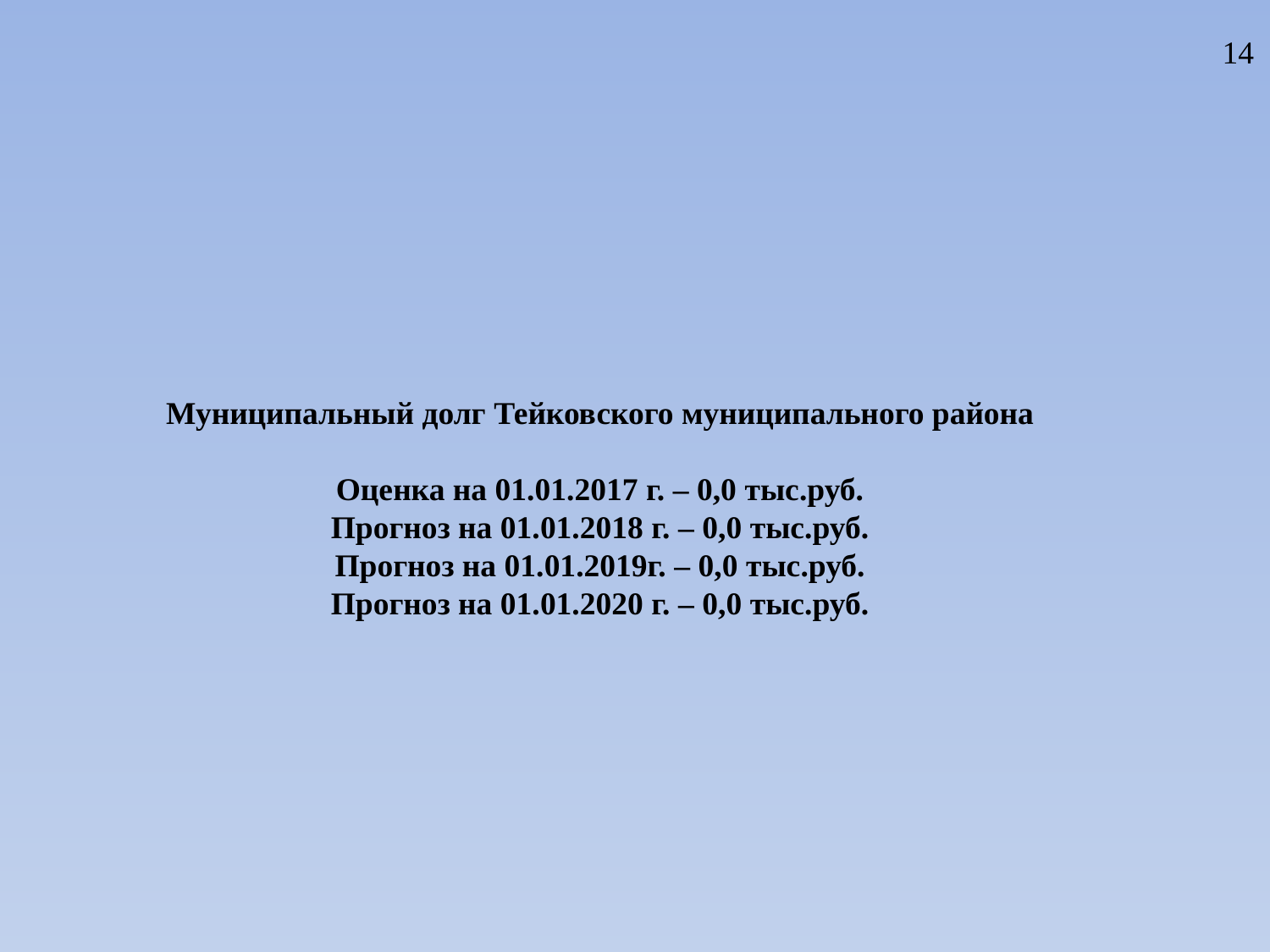

14

# Муниципальный долг Тейковского муниципального района Оценка на 01.01.2017 г. – 0,0 тыс.руб. Прогноз на 01.01.2018 г. – 0,0 тыс.руб. Прогноз на 01.01.2019г. – 0,0 тыс.руб. Прогноз на 01.01.2020 г. – 0,0 тыс.руб.